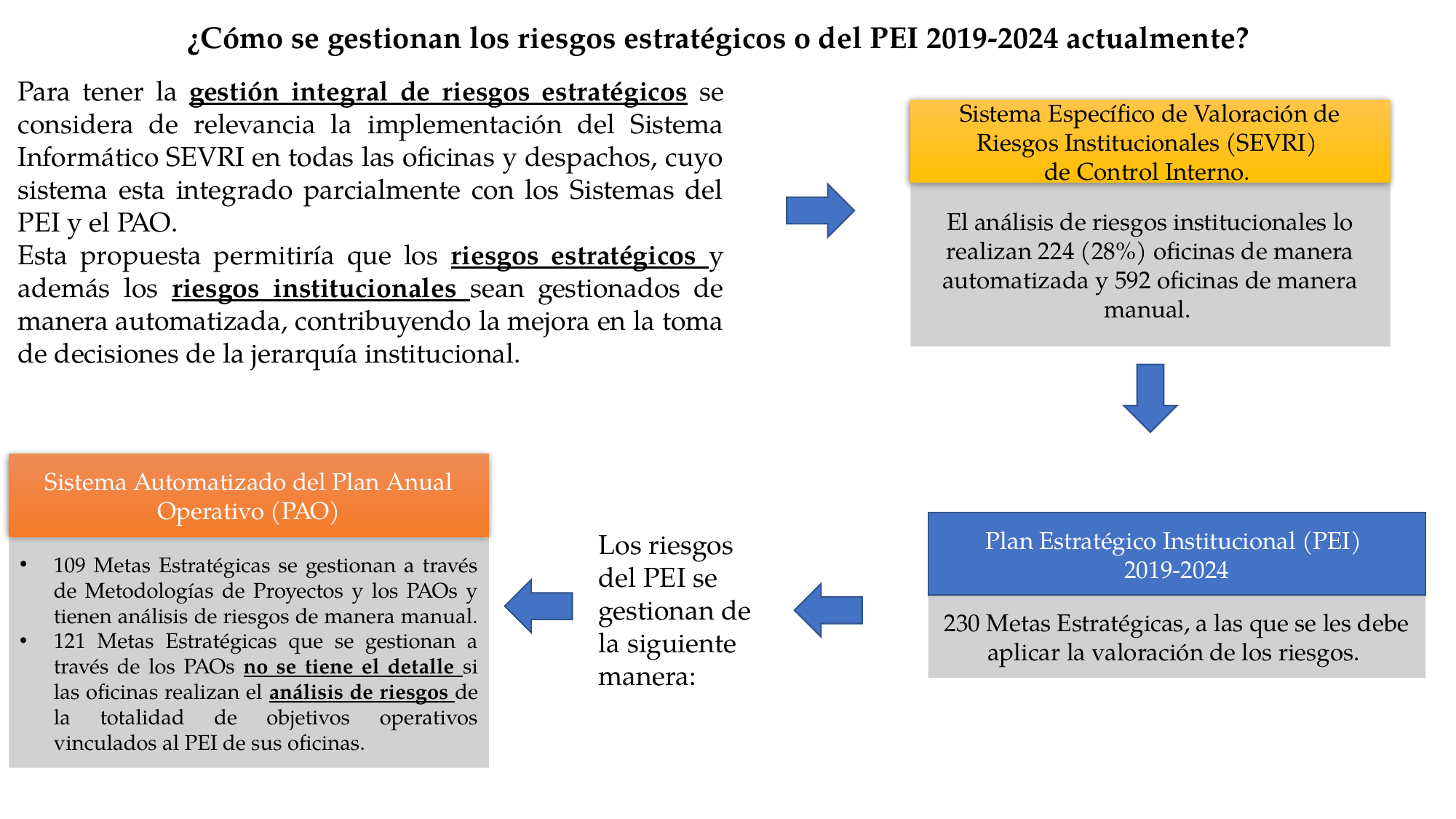

¿Cómo se gestionan los riesgos estratégicos o del PEI 2019-2024 actualmente?
Para tener la gestión integral de riesgos estratégicos se considera de relevancia la implementación del Sistema Informático SEVRI en todas las oficinas y despachos, cuyo sistema esta integrado parcialmente con los Sistemas del PEI y el PAO.
Esta propuesta permitiría que los riesgos estratégicos y además los riesgos institucionales sean gestionados de manera automatizada, contribuyendo la mejora en la toma de decisiones de la jerarquía institucional.
Sistema Específico de Valoración de Riesgos Institucionales (SEVRI)
de Control Interno.

El análisis de riesgos institucionales lo realizan 224 (28%) oficinas de manera automatizada y 592 oficinas de manera manual.

Sistema Automatizado del Plan Anual Operativo (PAO)
Plan Estratégico Institucional (PEI)
2019-2024
Los riesgos del PEI se gestionan de la siguiente manera:
109 Metas Estratégicas se gestionan a través de Metodologías de Proyectos y los PAOs y tienen análisis de riesgos de manera manual.
121 Metas Estratégicas que se gestionan a través de los PAOs no se tiene el detalle si las oficinas realizan el análisis de riesgos de la totalidad de objetivos operativos vinculados al PEI de sus oficinas.

230 Metas Estratégicas, a las que se les debe aplicar la valoración de los riesgos.